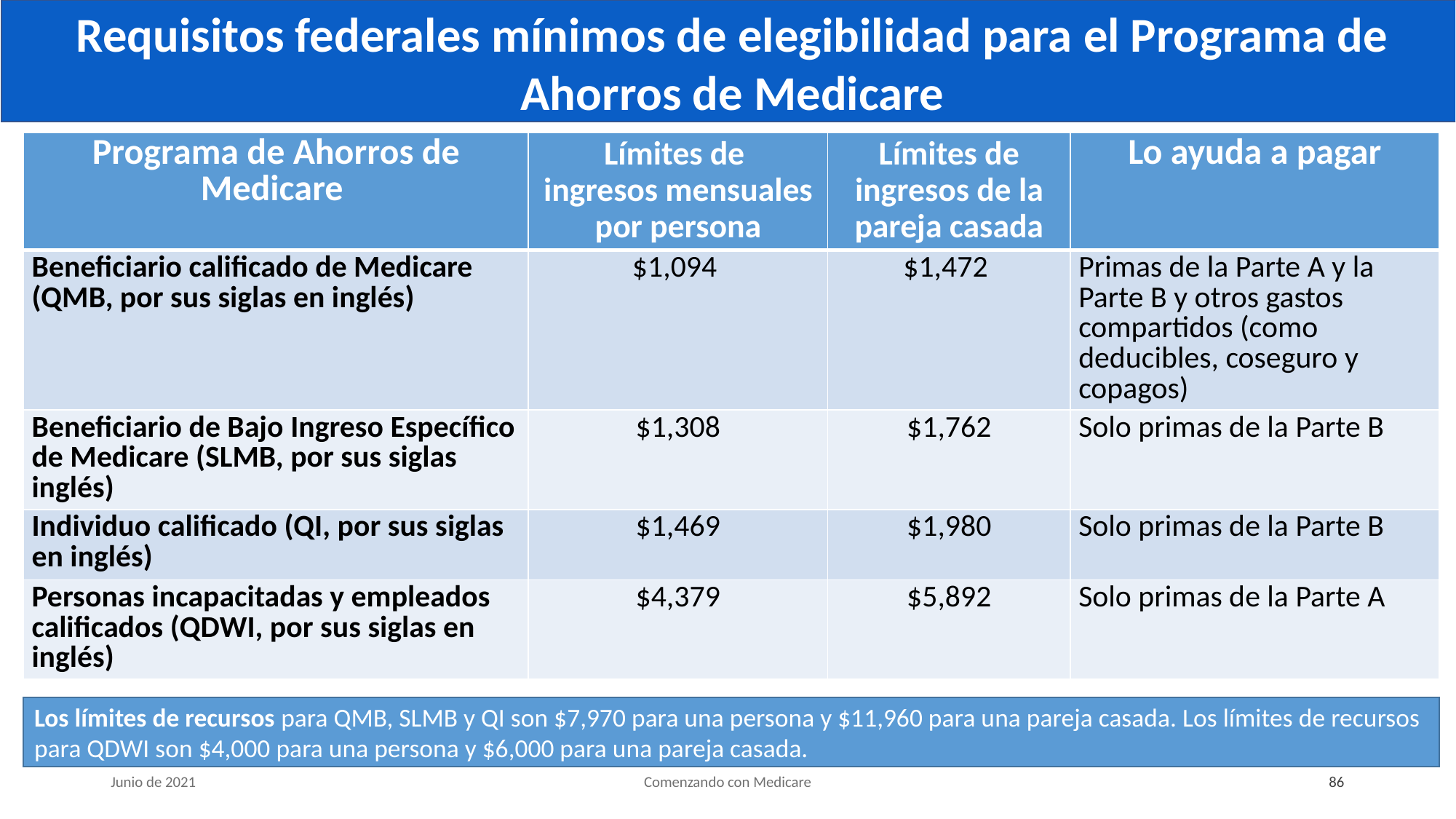

# Requisitos federales mínimos de elegibilidad para el Programa de Ahorros de Medicare
| Programa de Ahorros de Medicare | Límites de ingresos mensuales por persona | Límites de ingresos de la pareja casada | Lo ayuda a pagar |
| --- | --- | --- | --- |
| Beneficiario calificado de Medicare (QMB, por sus siglas en inglés) | $1,094 | $1,472 | Primas de la Parte A y la Parte B y otros gastos compartidos (como deducibles, coseguro y copagos) |
| Beneficiario de Bajo Ingreso Específico de Medicare (SLMB, por sus siglas inglés) | $1,308 | $1,762 | Solo primas de la Parte B |
| Individuo calificado (QI, por sus siglas en inglés) | $1,469 | $1,980 | Solo primas de la Parte B |
| Personas incapacitadas y empleados calificados (QDWI, por sus siglas en inglés) | $4,379 | $5,892 | Solo primas de la Parte A |
Los límites de recursos para QMB, SLMB y QI son $7,970 para una persona y $11,960 para una pareja casada. Los límites de recursos para QDWI son $4,000 para una persona y $6,000 para una pareja casada.
Junio de 2021
Comenzando con Medicare